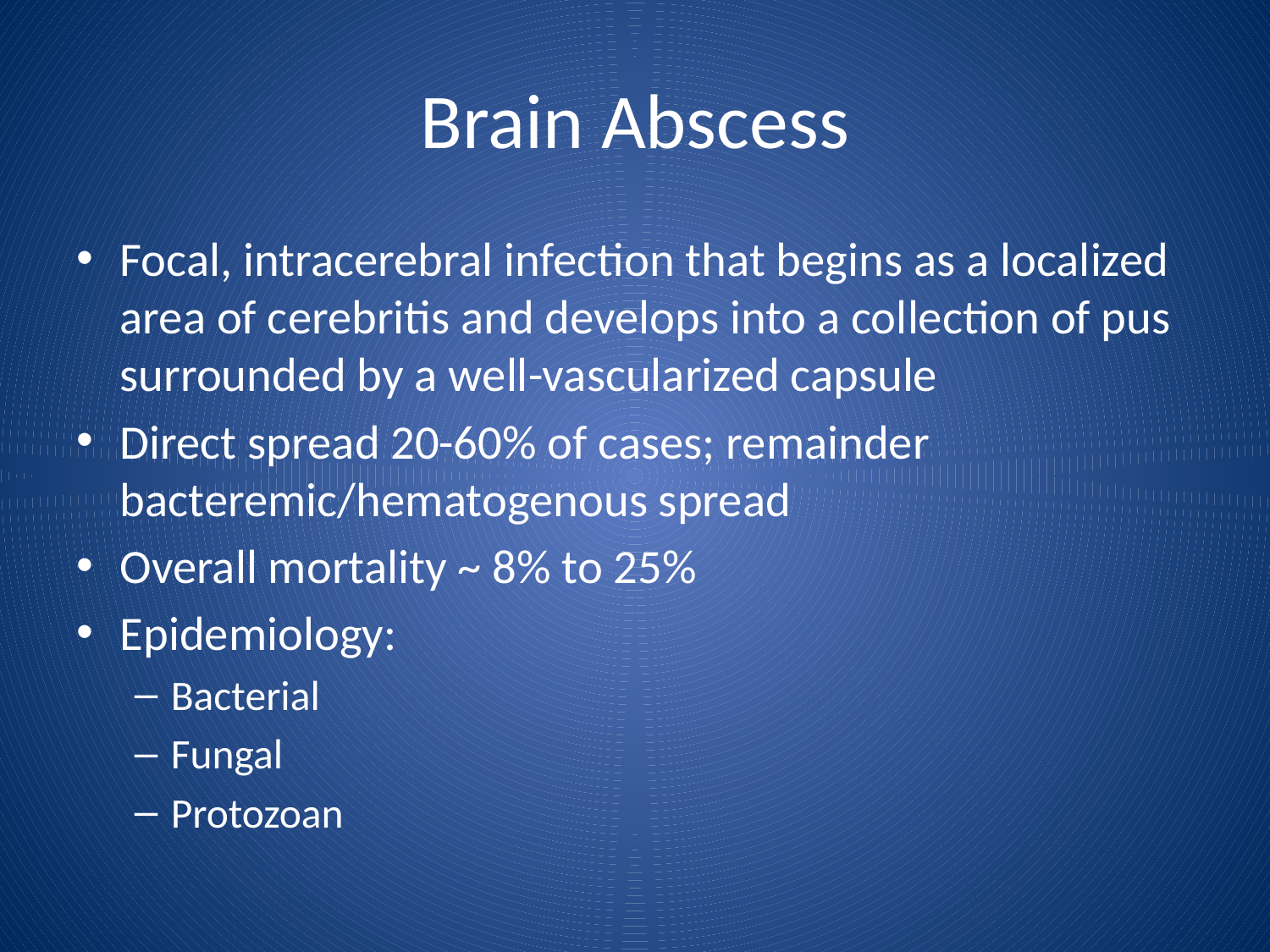

# Brain Abscess
Focal, intracerebral infection that begins as a localized area of cerebritis and develops into a collection of pus surrounded by a well-vascularized capsule
Direct spread 20-60% of cases; remainder bacteremic/hematogenous spread
Overall mortality ~ 8% to 25%
Epidemiology:
Bacterial
Fungal
Protozoan